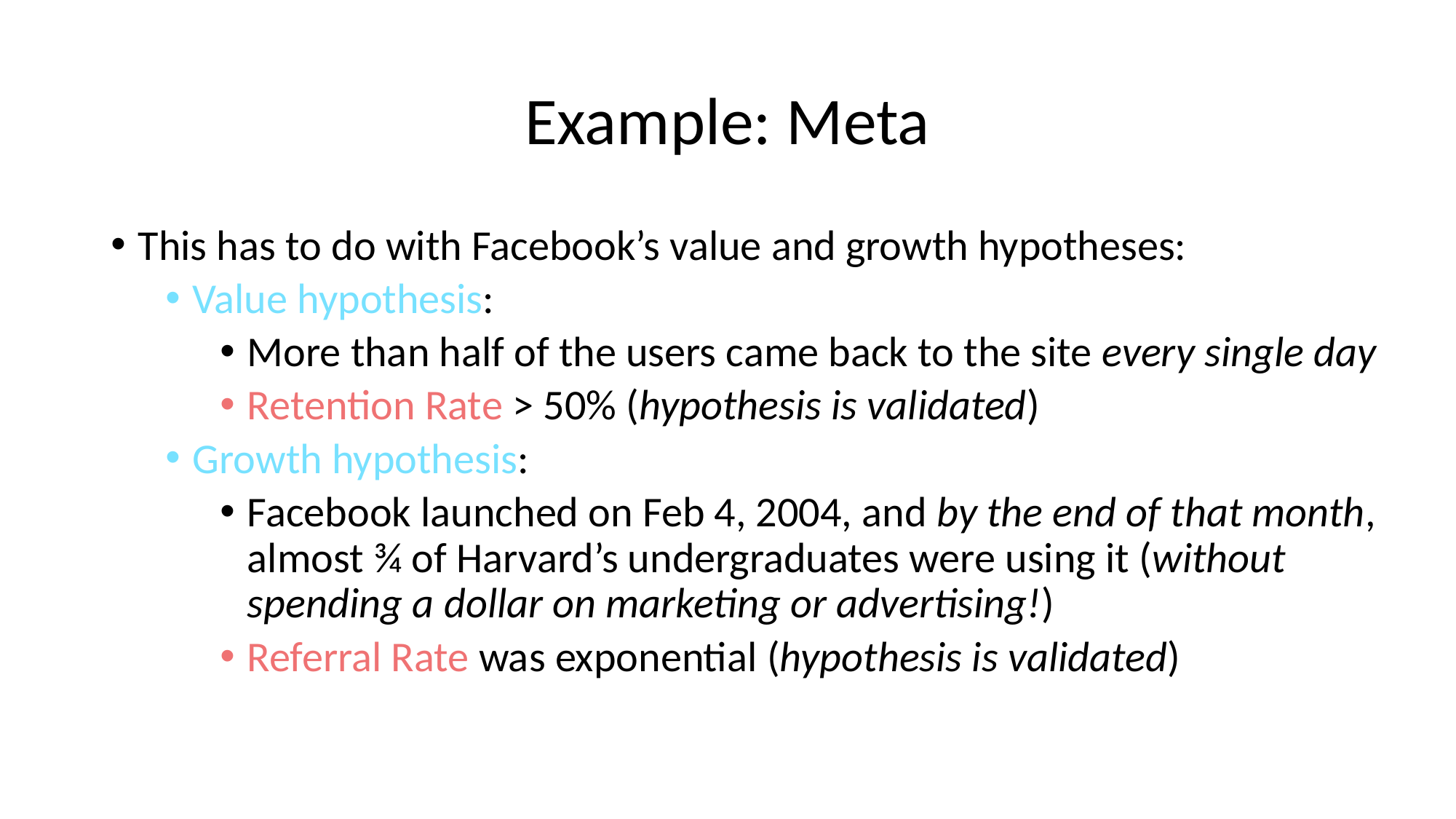

# Example: Meta
This has to do with Facebook’s value and growth hypotheses:
Value hypothesis:
More than half of the users came back to the site every single day
Retention Rate > 50% (hypothesis is validated)
Growth hypothesis:
Facebook launched on Feb 4, 2004, and by the end of that month, almost ¾ of Harvard’s undergraduates were using it (without spending a dollar on marketing or advertising!)
Referral Rate was exponential (hypothesis is validated)